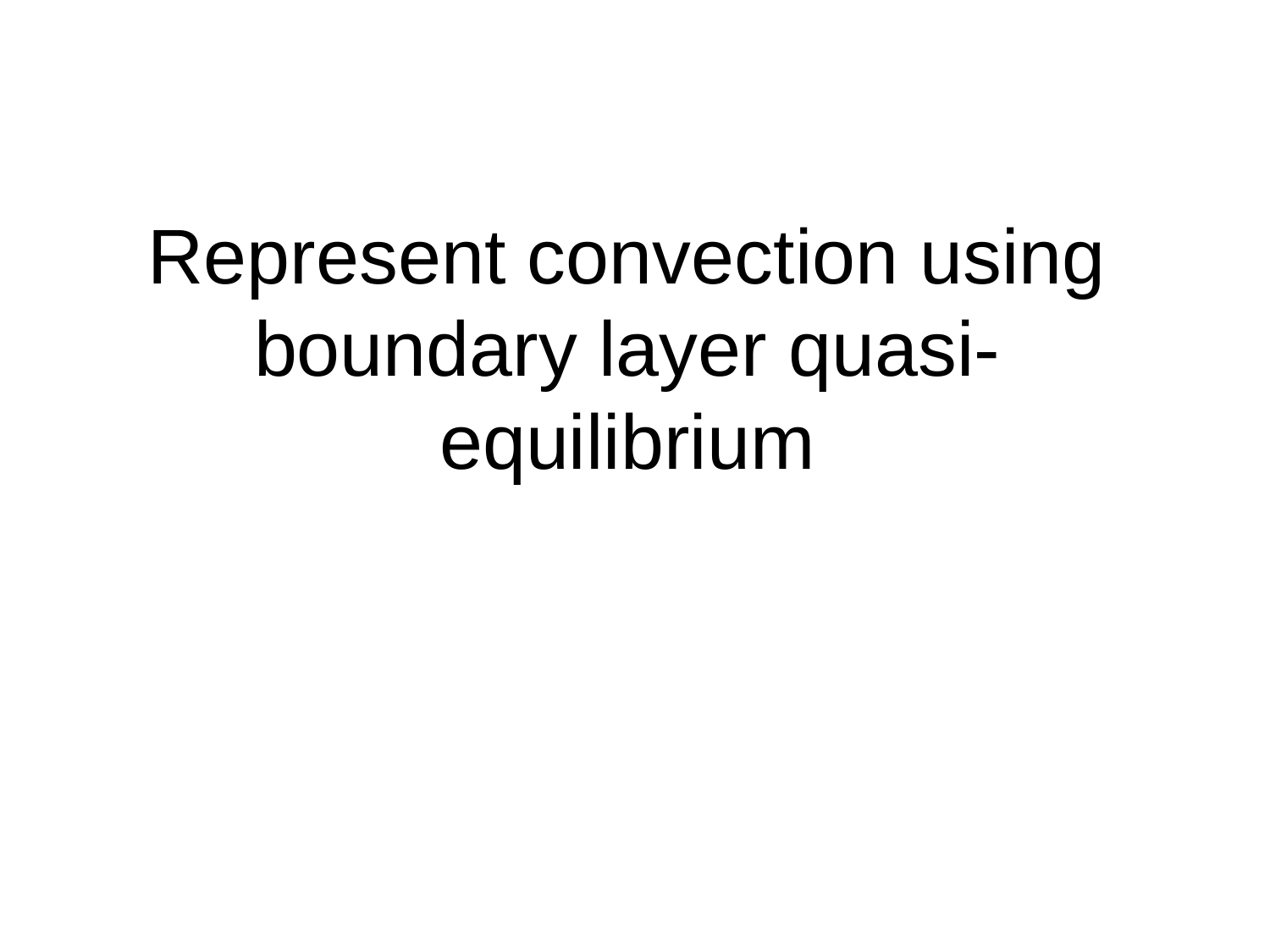

# Represent convection using boundary layer quasi-equilibrium